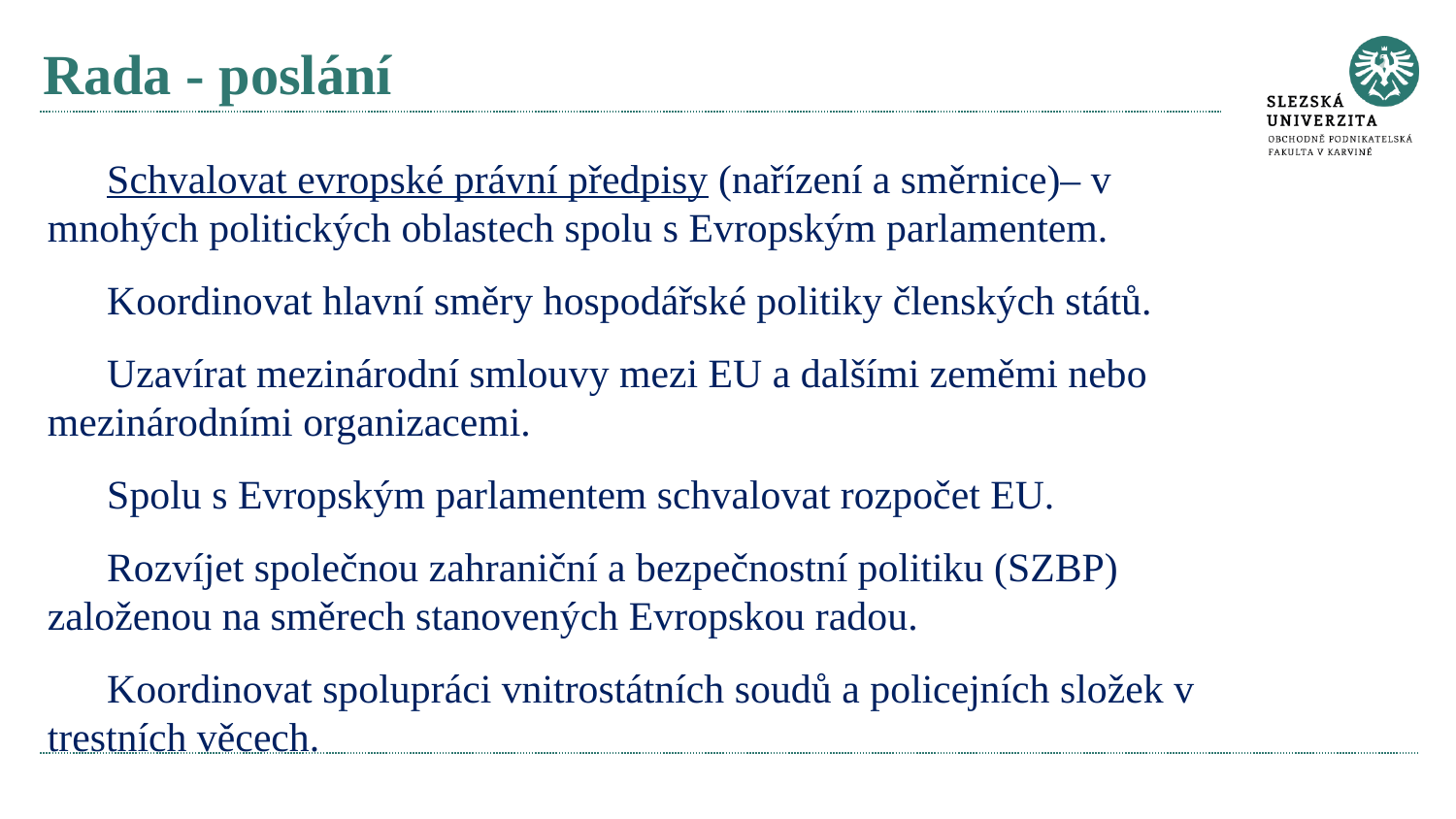

# Rada - poslání
Schvalovat evropské právní předpisy (nařízení a směrnice)– v mnohých politických oblastech spolu s Evropským parlamentem.
Koordinovat hlavní směry hospodářské politiky členských států.
Uzavírat mezinárodní smlouvy mezi EU a dalšími zeměmi nebo mezinárodními organizacemi.
Spolu s Evropským parlamentem schvalovat rozpočet EU.
Rozvíjet společnou zahraniční a bezpečnostní politiku (SZBP) založenou na směrech stanovených Evropskou radou.
Koordinovat spolupráci vnitrostátních soudů a policejních složek v trestních věcech.